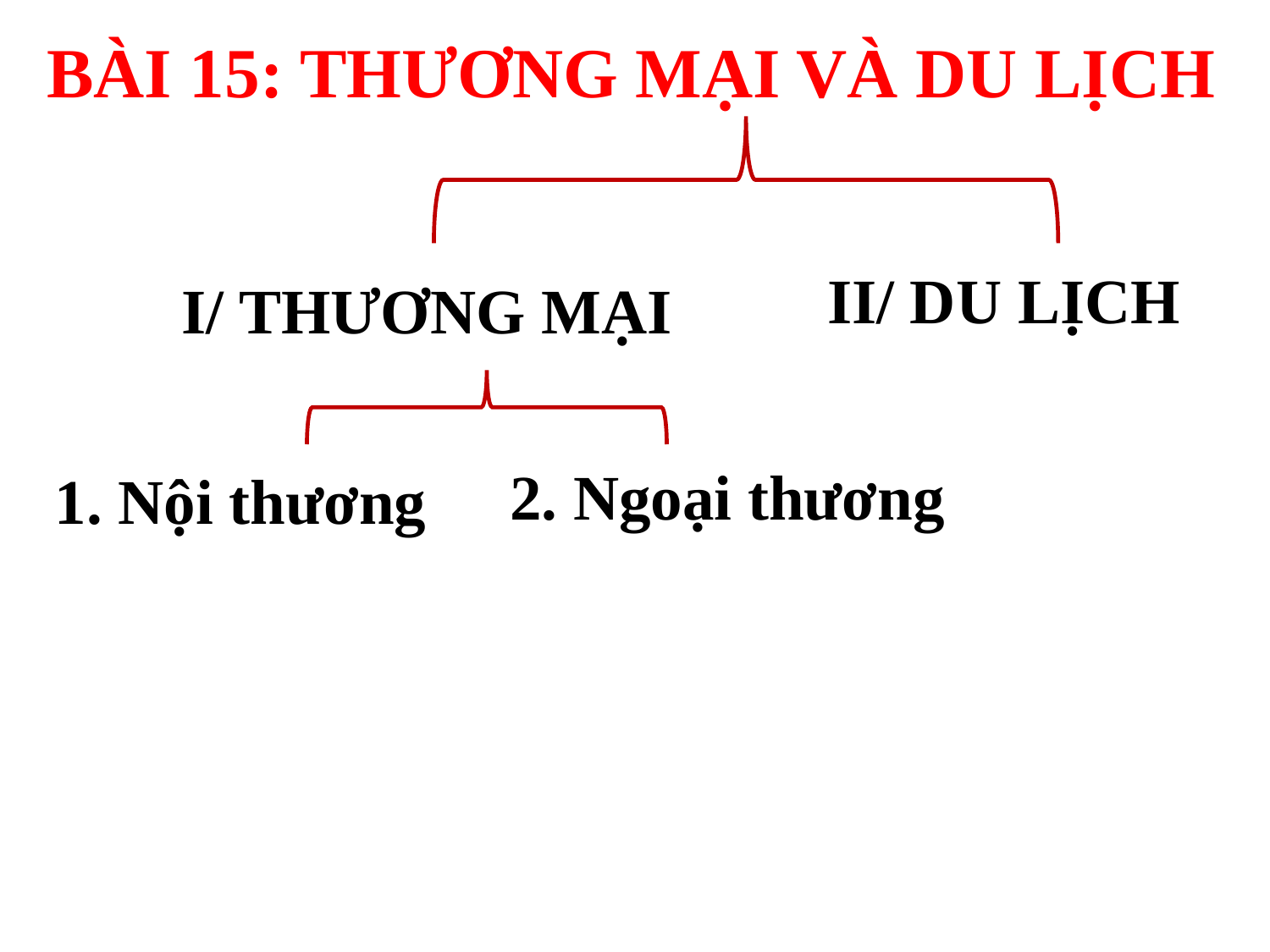

BÀI 15: THƯƠNG MẠI VÀ DU LỊCH

II/ DU LỊCH
I/ THƯƠNG MẠI
2. Ngoại thương
1. Nội thương